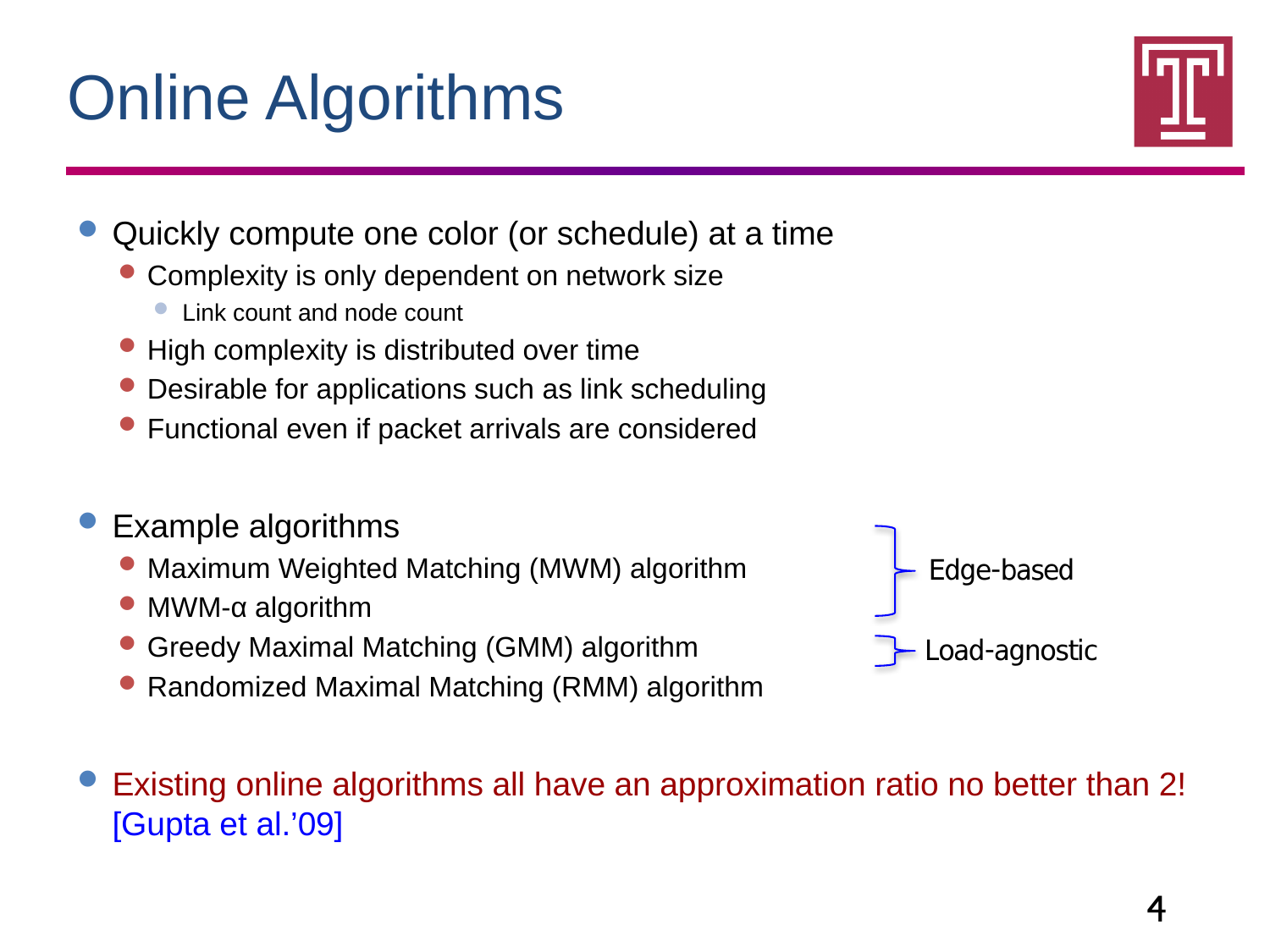

Online Algorithms
Quickly compute one color (or schedule) at a time
Complexity is only dependent on network size
Link count and node count
High complexity is distributed over time
Desirable for applications such as link scheduling
Functional even if packet arrivals are considered

Example algorithms
Maximum Weighted Matching (MWM) algorithm
MWM-α algorithm
Greedy Maximal Matching (GMM) algorithm
Randomized Maximal Matching (RMM) algorithm

Existing online algorithms all have an approximation ratio no better than 2! [Gupta et al.’09]

Edge-based
Load-agnostic

4